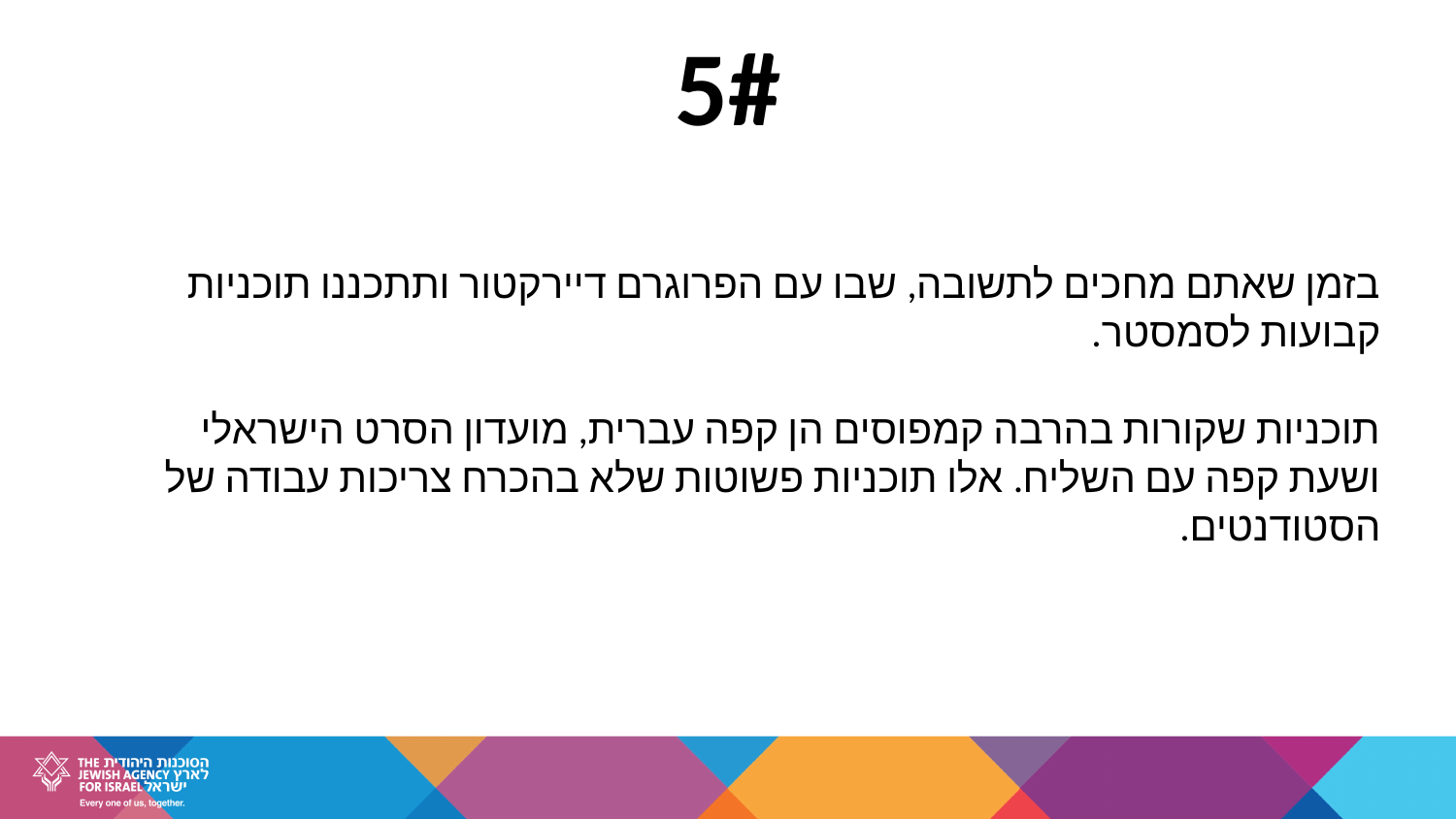

5#
בזמן שאתם מחכים לתשובה, שבו עם הפרוגרם דיירקטור ותתכננו תוכניות קבועות לסמסטר.

תוכניות שקורות בהרבה קמפוסים הן קפה עברית, מועדון הסרט הישראלי ושעת קפה עם השליח. אלו תוכניות פשוטות שלא בהכרח צריכות עבודה של הסטודנטים.